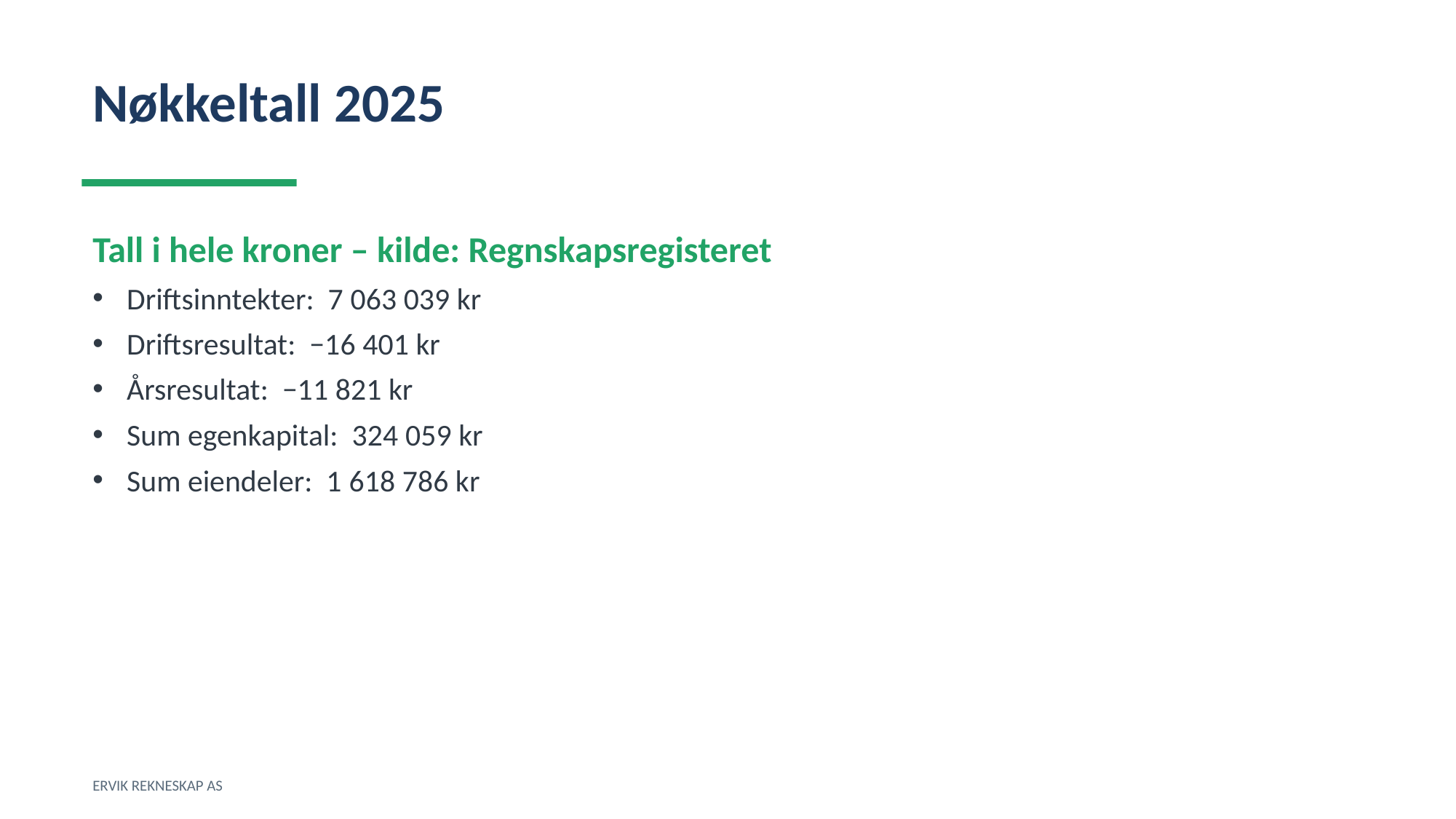

Nøkkeltall 2025

Tall i hele kroner – kilde: Regnskapsregisteret
Driftsinntekter:  7 063 039 kr
Driftsresultat:  −16 401 kr
Årsresultat:  −11 821 kr
Sum egenkapital:  324 059 kr
Sum eiendeler:  1 618 786 kr
ERVIK REKNESKAP AS